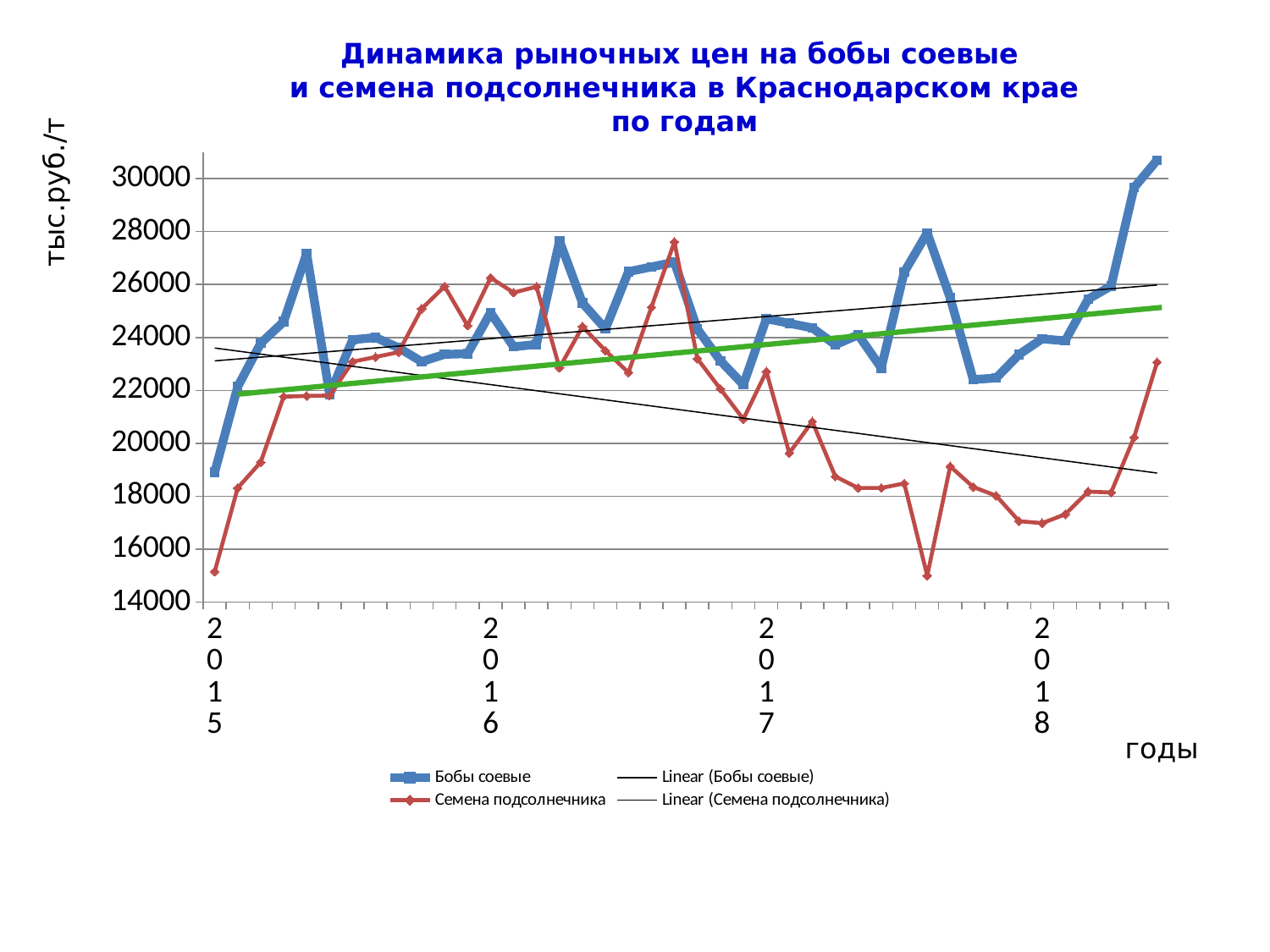

Динамика рыночных цен на бобы соевые
и семена подсолнечника в Краснодарском крае
по годам
тыс.руб./т

### Chart

| Category | Бобы соевые | Семена подсолнечника |
|---|---|---|
| 2015 | 18908.41 | 15151.47 |
|  | 22138.55 | 18313.23 |
|  | 23781.80999999997 | 19289.59 |
|  | 24598.53 | 21764.78000000002 |
|  | 27172.38 | 21792.44000000002 |
|  | 21850.76000000001 | 21807.91 |
|  | 23915.68 | 23084.56 |
|  | 24000.0 | 23264.45 |
|  | 23613.25 | 23444.34 |
|  | 23087.97 | 25083.96000000002 |
|  | 23363.07 | 25928.87 |
|  | 23388.32 | 24449.88 |
| 2016 | 24939.0 | 26258.51 |
|  | 23649.59999999997 | 25696.56 |
|  | 23739.3 | 25917.87 |
|  | 27645.109999999964 | 22854.74 |
|  | 25301.29 | 24411.29 |
|  | 24323.74 | 23500.0 |
|  | 26488.18 | 22677.09 |
|  | 26667.415 | 25144.2 |
|  | 26846.649999999972 | 27611.30999999997 |
|  | 24318.48000000002 | 23199.82 |
|  | 23124.73 | 22057.36 |
|  | 22215.56 | 20915.73 |
| 2017 | 24710.0 | 22712.94000000002 |
|  | 24535.94000000002 | 19635.4 |
|  | 24361.88 | 20823.46000000002 |
|  | 23726.22 | 18748.66 |
|  | 24099.45 | 18312.64 |
|  | 22849.88 | 18313.32 |
|  | 26470.14 | 18484.66999999997 |
|  | 27950.80999999997 | 15000.0 |
|  | 25497.38 | 19131.91999999997 |
|  | 22411.66 | 18349.29 |
|  | 22469.72 | 18018.4 |
|  | 23360.66 | 17056.52 |
| 2018 | 23948.18 | 16984.83 |
|  | 23875.43999999997 | 17315.62999999997 |
|  | 25450.29 | 18176.09 |
|  | 25946.84 | 18142.06 |
|  | 29666.41 | 20231.04 |
|  | 30702.38 | 23067.24 |
годы